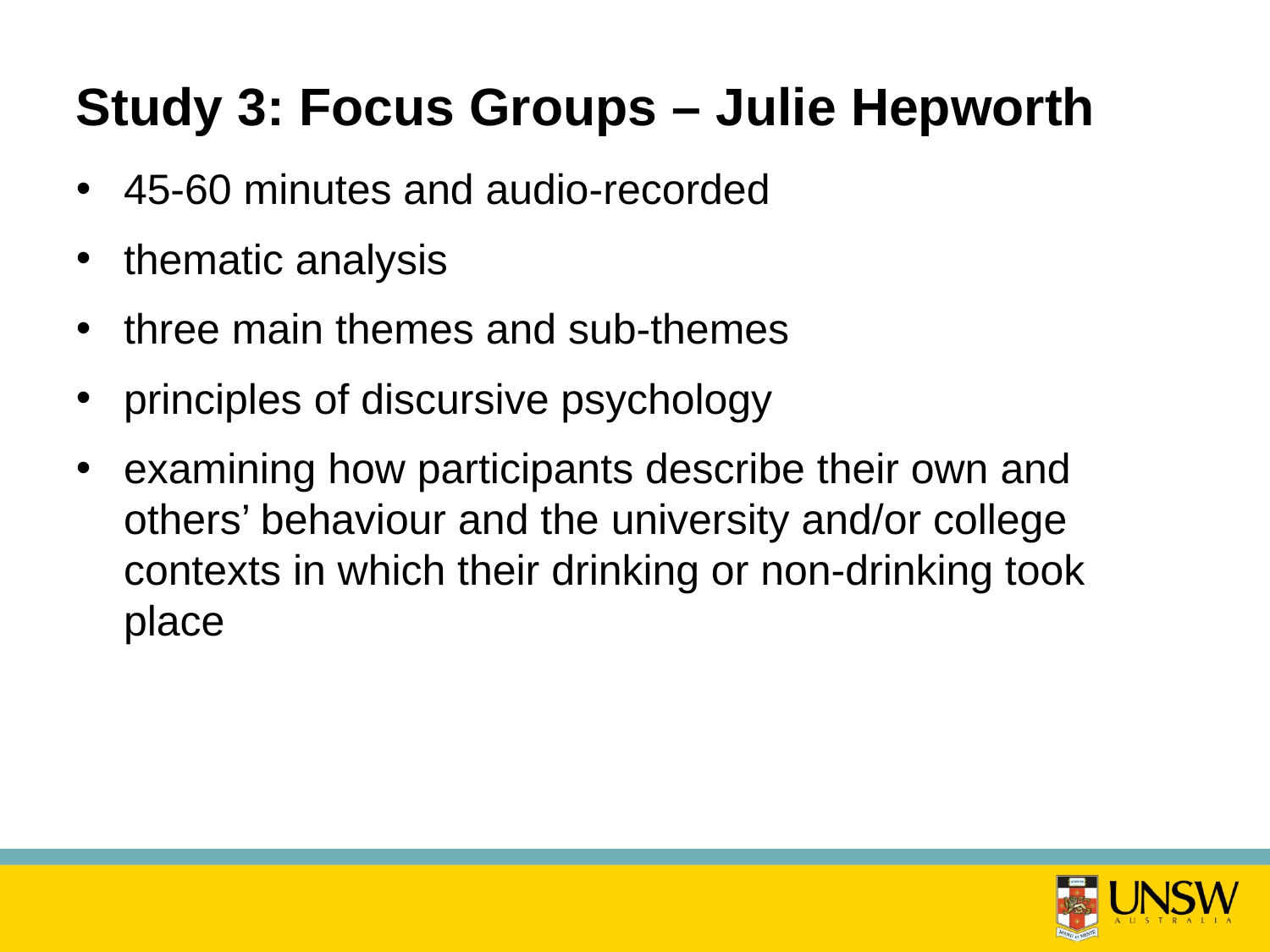

# Study 3: Focus Groups – Julie Hepworth
45-60 minutes and audio-recorded
thematic analysis
three main themes and sub-themes
principles of discursive psychology
examining how participants describe their own and others’ behaviour and the university and/or college contexts in which their drinking or non-drinking took place